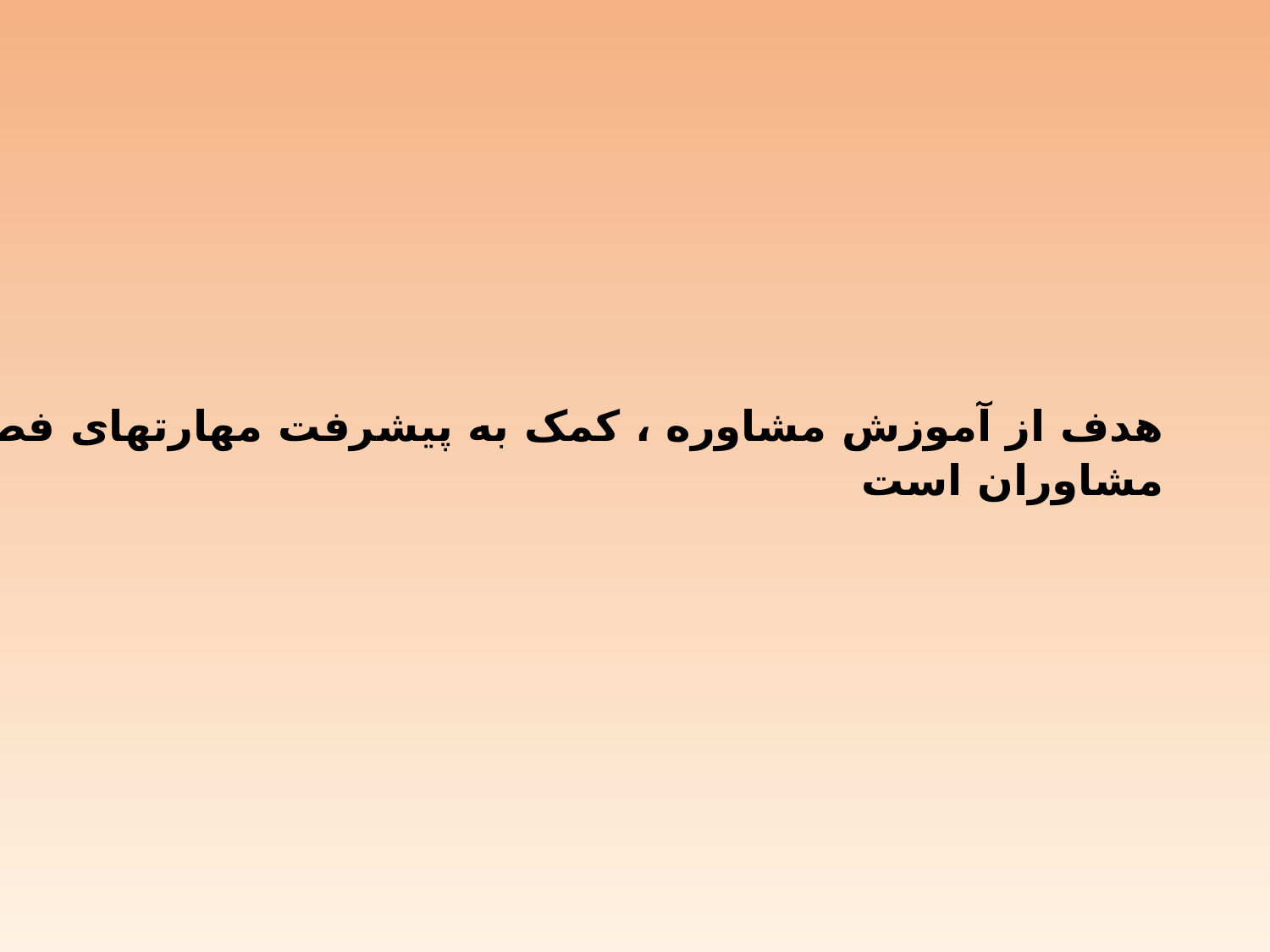

هدف از آموزش مشاوره ، کمک به پیشرفت مهارتهای فطری مشاوران است